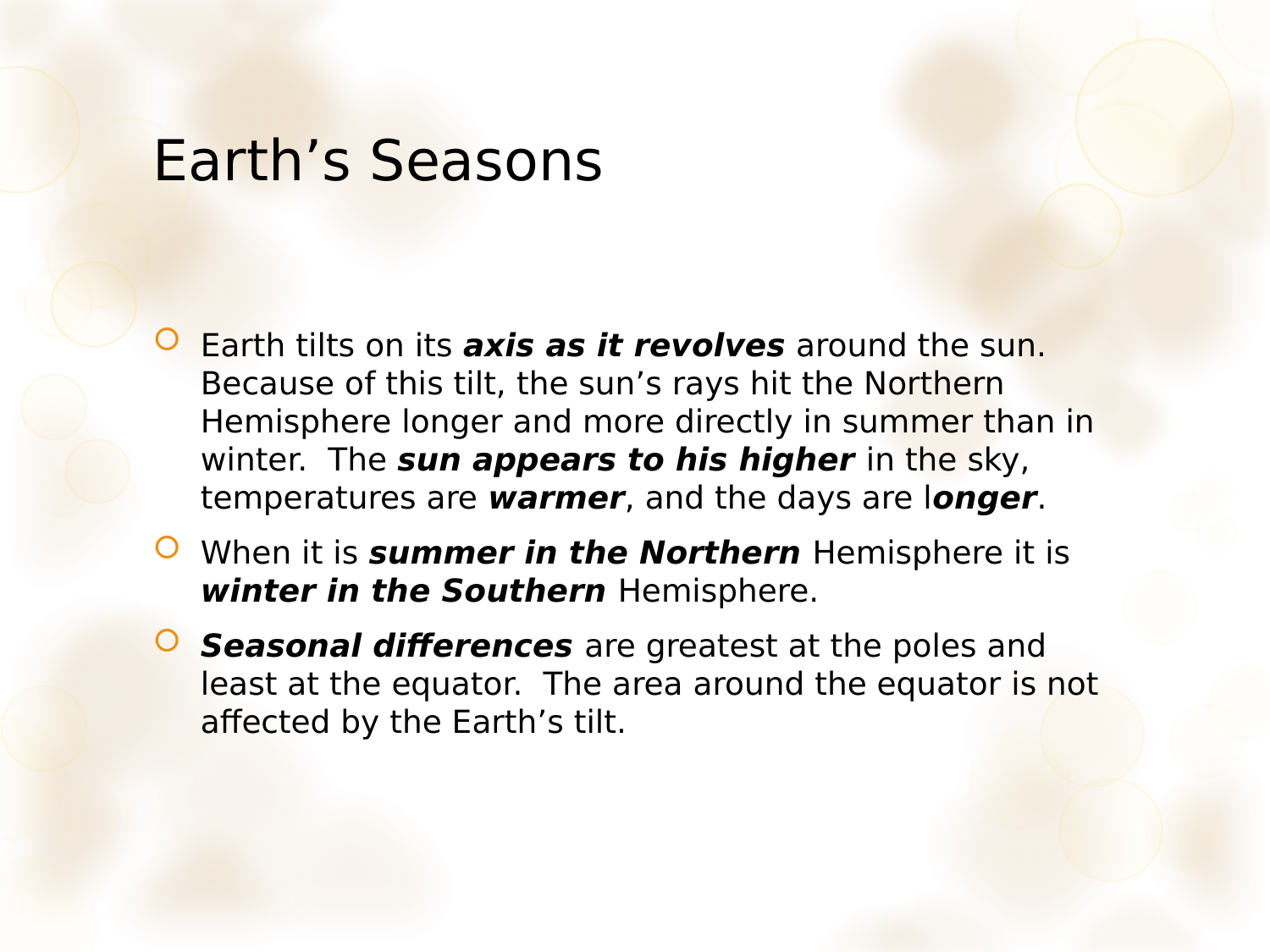

# Earth’s Seasons
Earth tilts on its axis as it revolves around the sun. Because of this tilt, the sun’s rays hit the Northern Hemisphere longer and more directly in summer than in winter.  The sun appears to his higher in the sky, temperatures are warmer, and the days are longer.
When it is summer in the Northern Hemisphere it is winter in the Southern Hemisphere.
Seasonal differences are greatest at the poles and least at the equator.  The area around the equator is not affected by the Earth’s tilt.